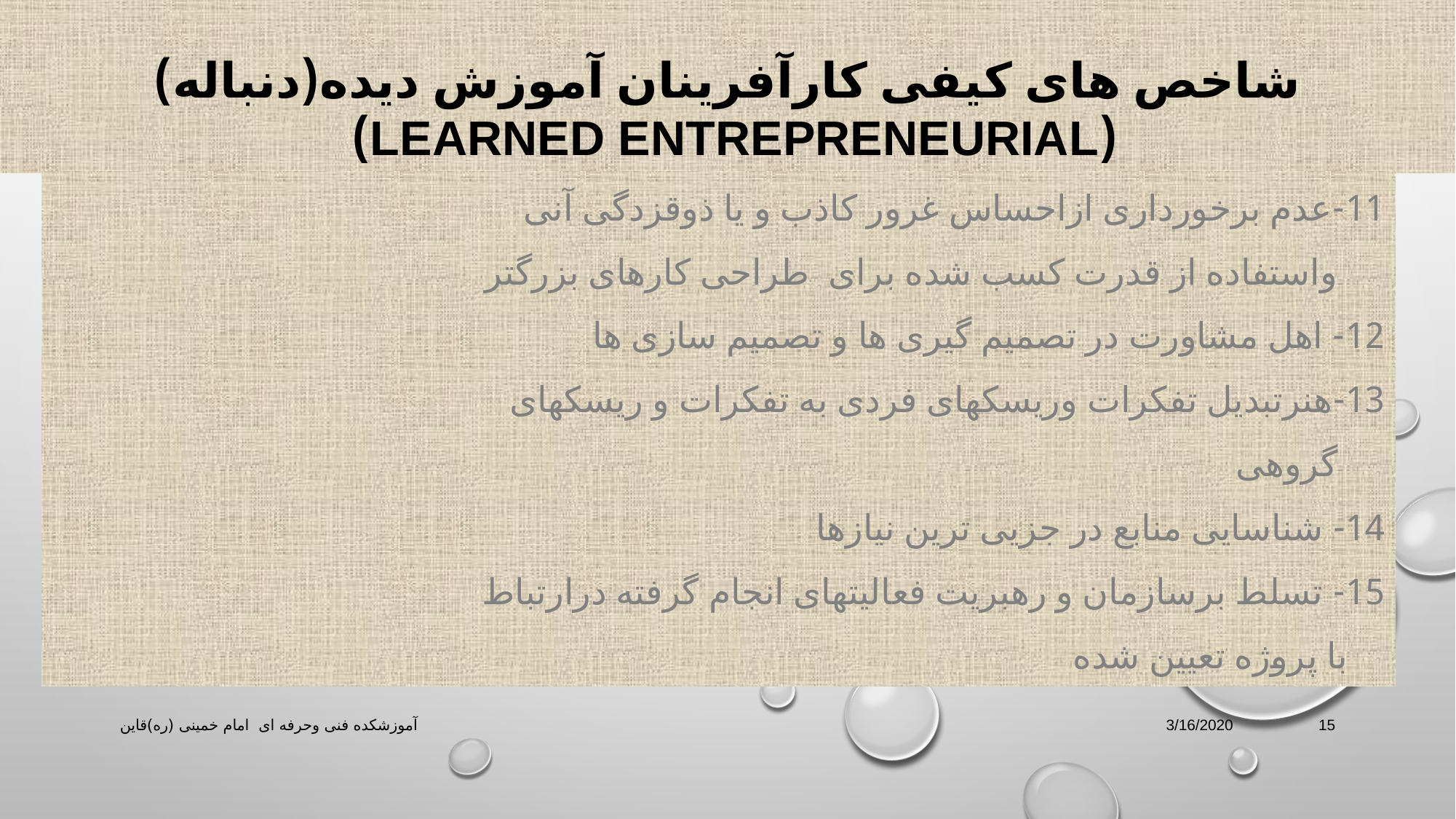

# شاخص های کیفی کارآفرینان آموزش دیده(دنباله) (Learned Entrepreneurial)
11-عدم برخورداری ازاحساس غرور کاذب و یا ذوقزدگی آنی
     واستفاده از قدرت کسب شده برای  طراحی کارهای بزرگتر
12- اهل مشاورت در تصمیم گیری ها و تصمیم سازی ها
13-هنرتبدیل تفکرات وریسکهای فردی به تفکرات و ریسکهای
     گروهی
14- شناسایی منابع در جزیی ترین نیازها
15- تسلط برسازمان و رهبریت فعالیتهای انجام گرفته درارتباط
    با پروژه تعیین شده
آموزشکده فنی وحرفه ای  امام خمینی (ره)قاین
3/16/2020
15